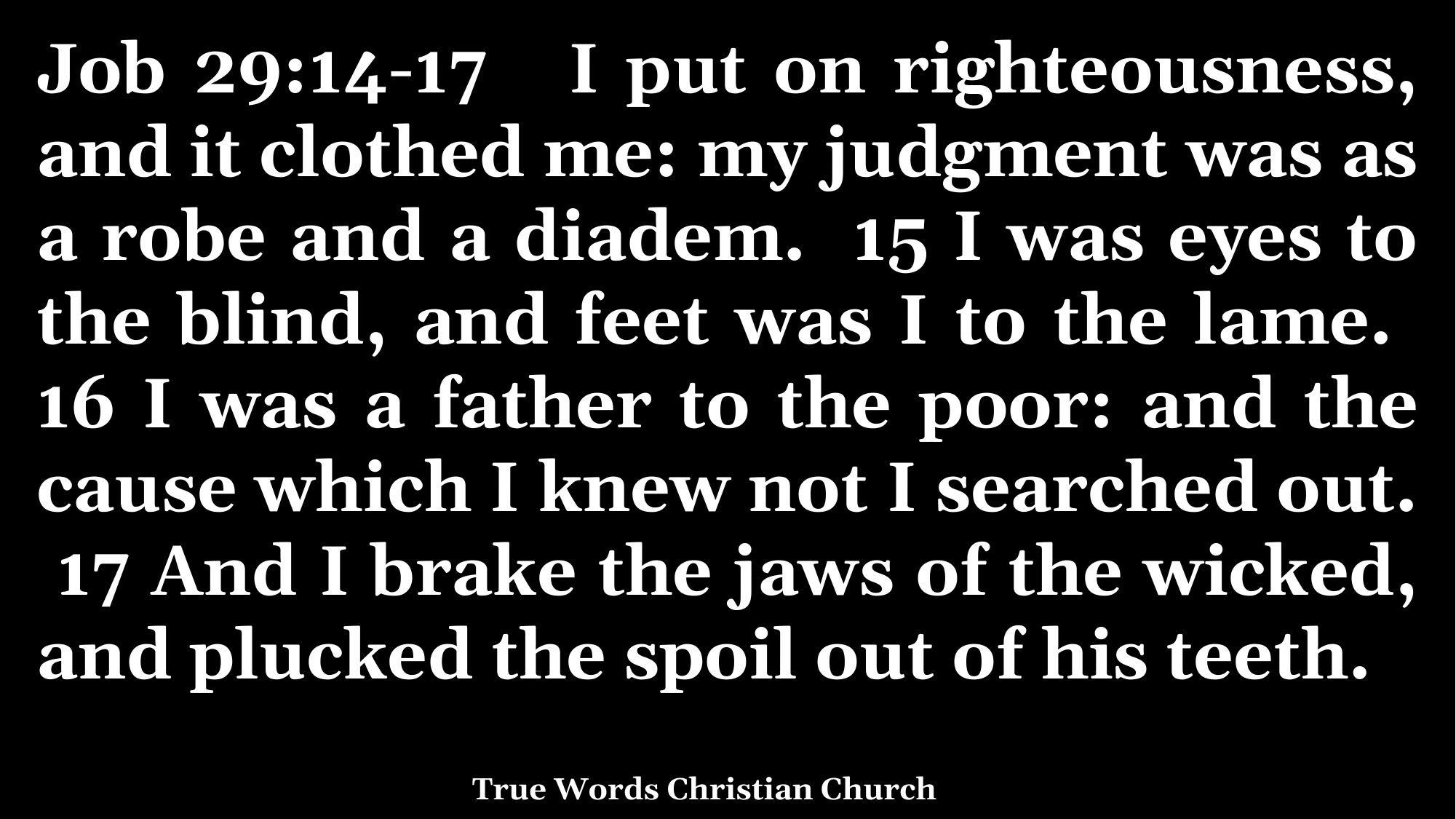

Job 29:14-17   I put on righteousness, and it clothed me: my judgment was as a robe and a diadem.  15 I was eyes to the blind, and feet was I to the lame.  16 I was a father to the poor: and the cause which I knew not I searched out.  17 And I brake the jaws of the wicked, and plucked the spoil out of his teeth.
True Words Christian Church